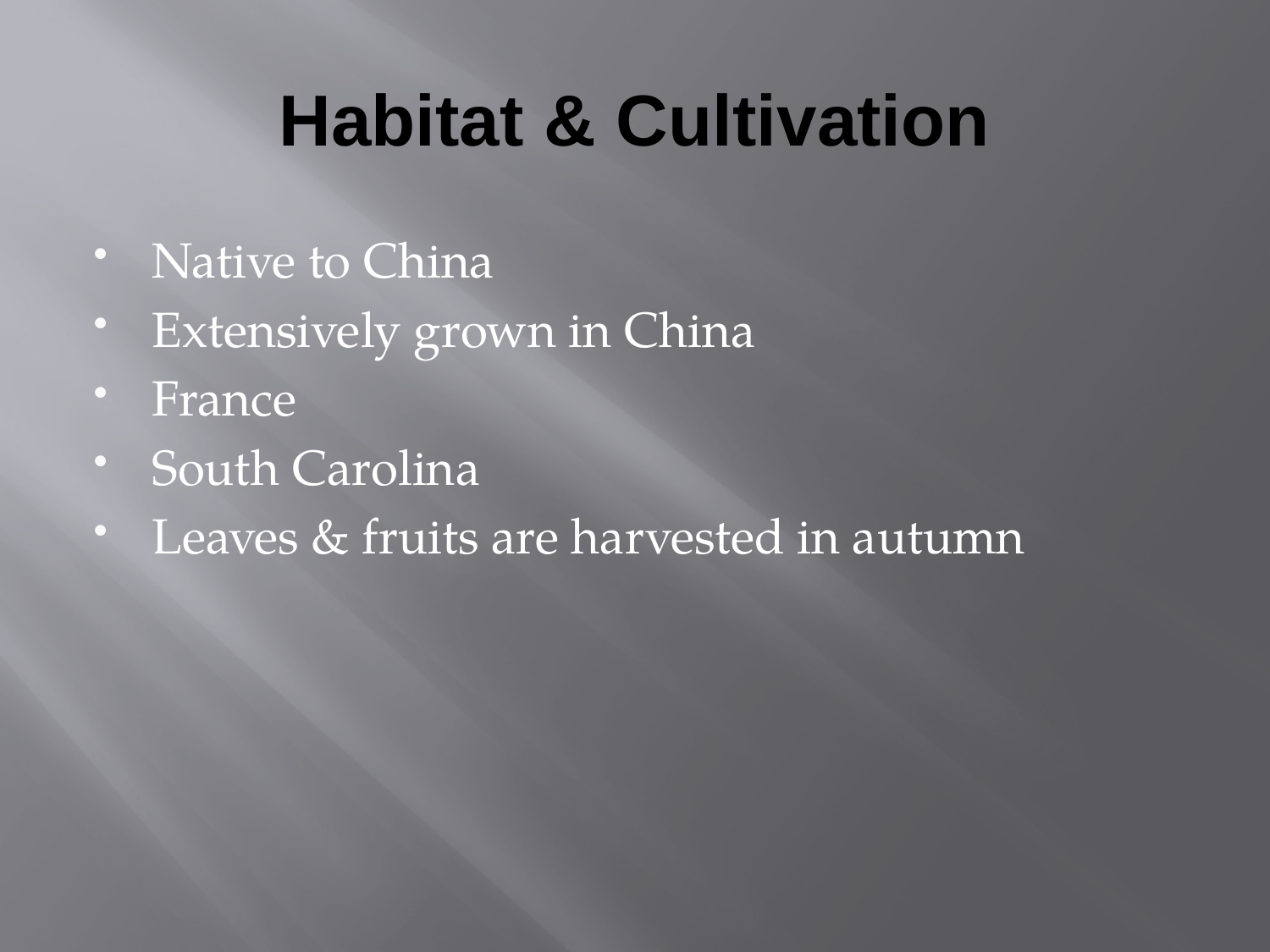

# Habitat & Cultivation
Native to China
Extensively grown in China
France
South Carolina
Leaves & fruits are harvested in autumn